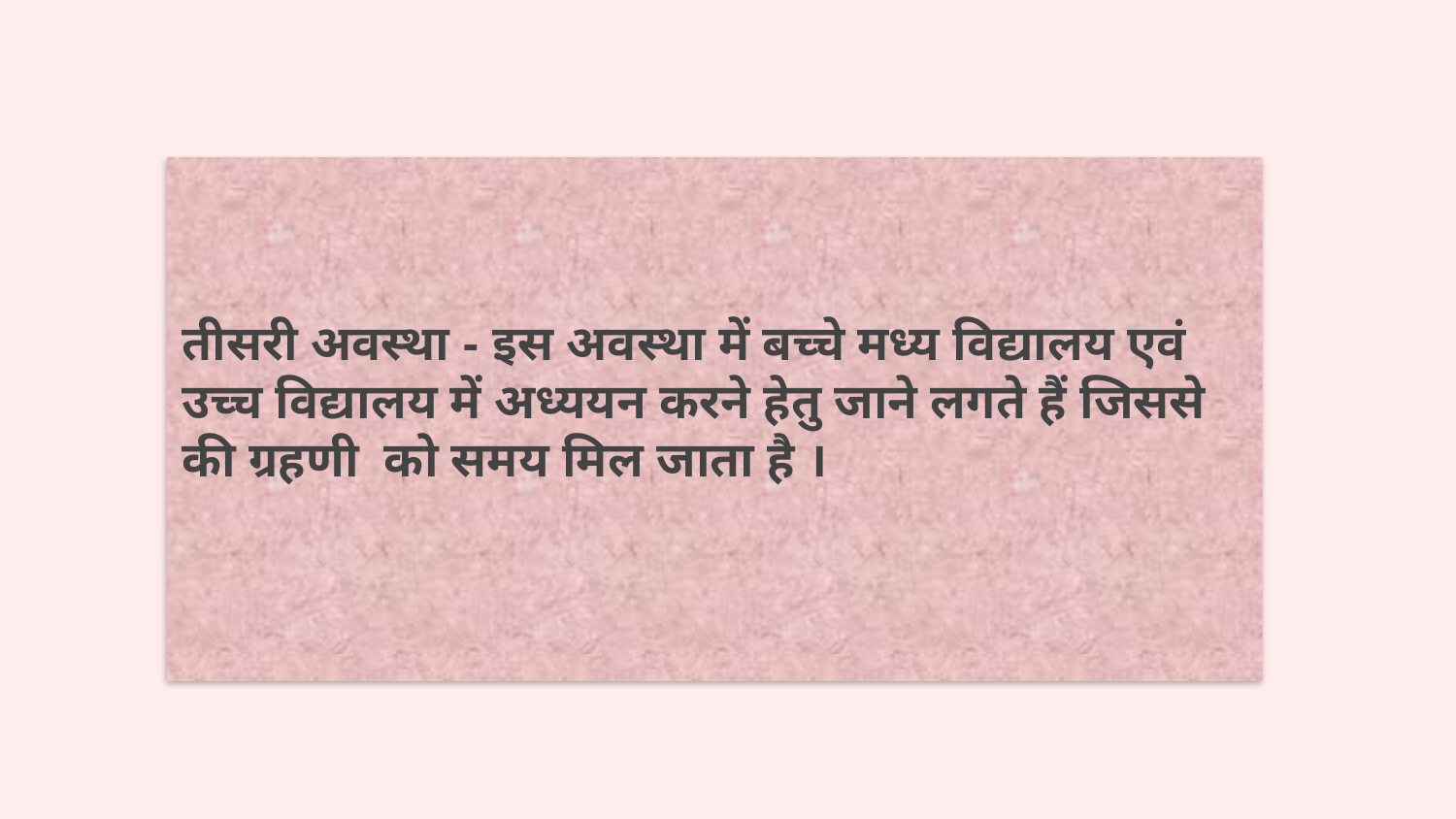

# तीसरी अवस्था - इस अवस्था में बच्चे मध्य विद्यालय एवं उच्च विद्यालय में अध्ययन करने हेतु जाने लगते हैं जिससे की ग्रहणी  को समय मिल जाता है ।